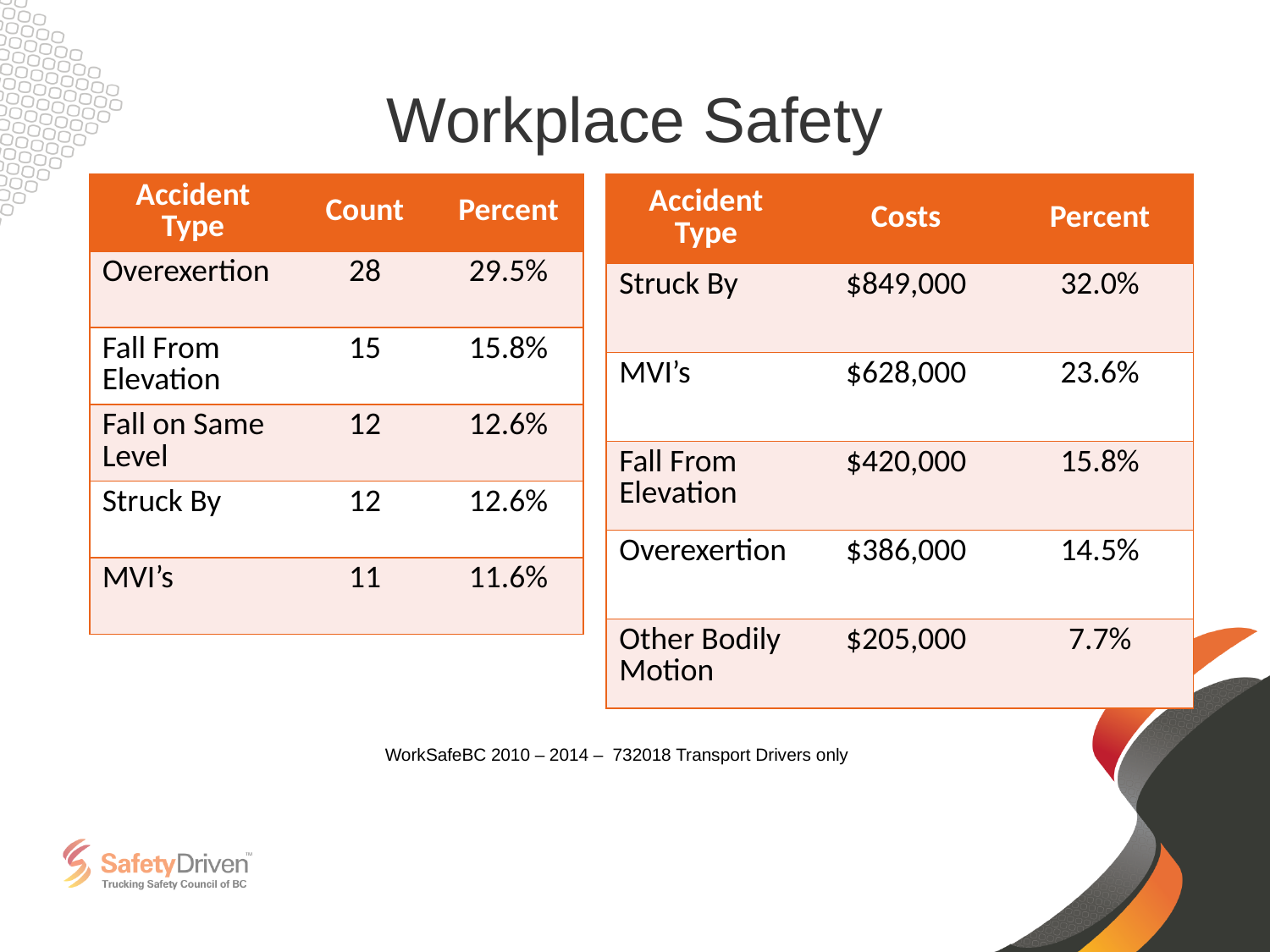

# Workplace Safety
| Accident Type | Count | Percent |
| --- | --- | --- |
| Overexertion | 28 | 29.5% |
| Fall From Elevation | 15 | 15.8% |
| Fall on Same Level | 12 | 12.6% |
| Struck By | 12 | 12.6% |
| MVI’s | 11 | 11.6% |
| Accident Type | Costs | Percent |
| --- | --- | --- |
| Struck By | $849,000 | 32.0% |
| MVI’s | $628,000 | 23.6% |
| Fall From Elevation | $420,000 | 15.8% |
| Overexertion | $386,000 | 14.5% |
| Other Bodily Motion | $205,000 | 7.7% |
WorkSafeBC 2010 – 2014 –  732018 Transport Drivers only